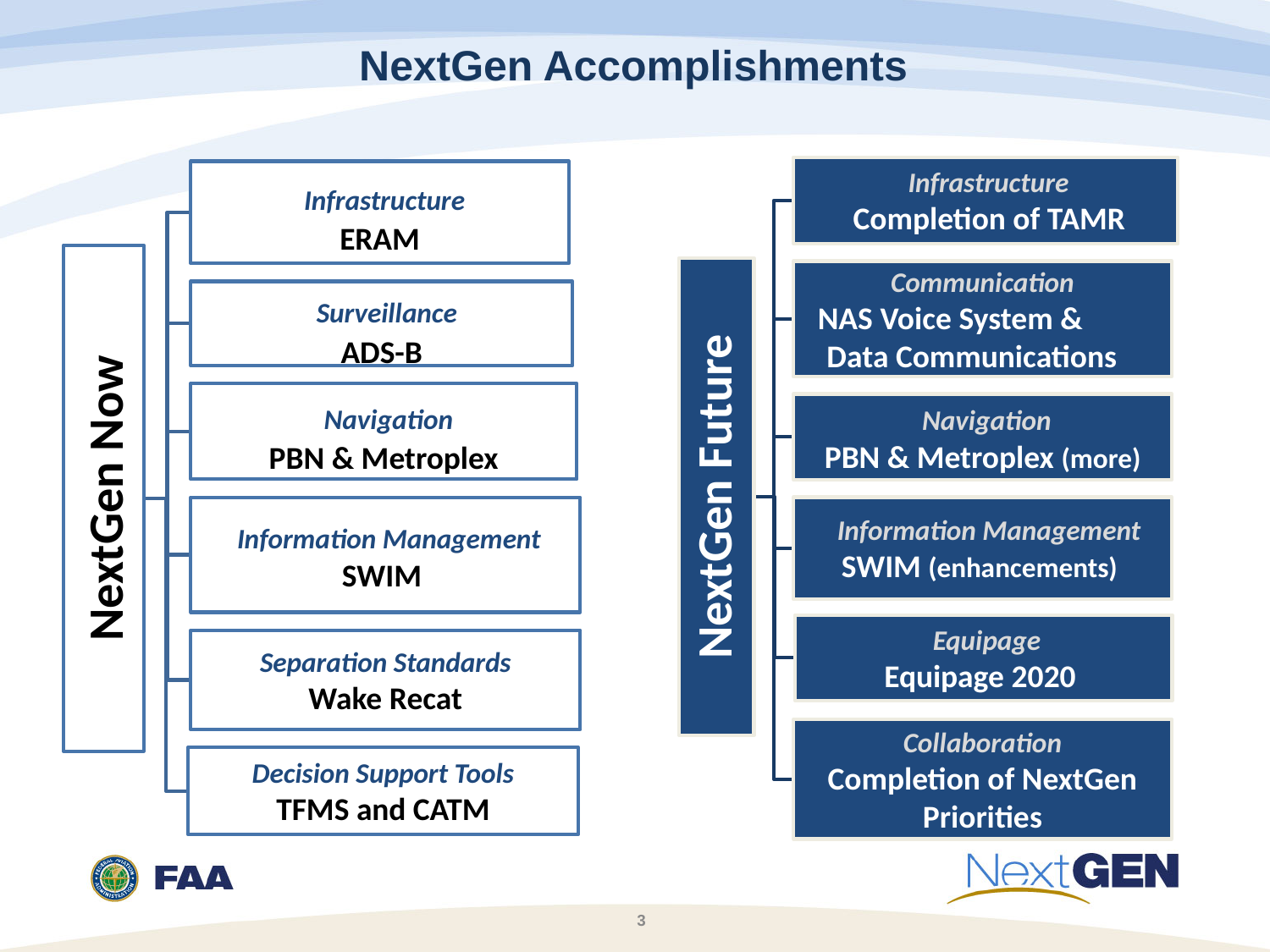

# NextGen Accomplishments

NextGen Future
 Infrastructure
 Completion of TAMR
Communication
NAS Voice System &          Data Communications
  Navigation
PBN & Metroplex (more)
  Information Management SWIM (enhancements)
  Equipage
Equipage 2020
Collaboration
Completion of NextGen Priorities

NextGen Now
 Infrastructure
ERAM
 Surveillance
ADS-B
 Navigation
PBN & Metroplex
 Information Management
SWIM
Separation Standards
Wake Recat
Decision Support Tools
TFMS and CATM
3